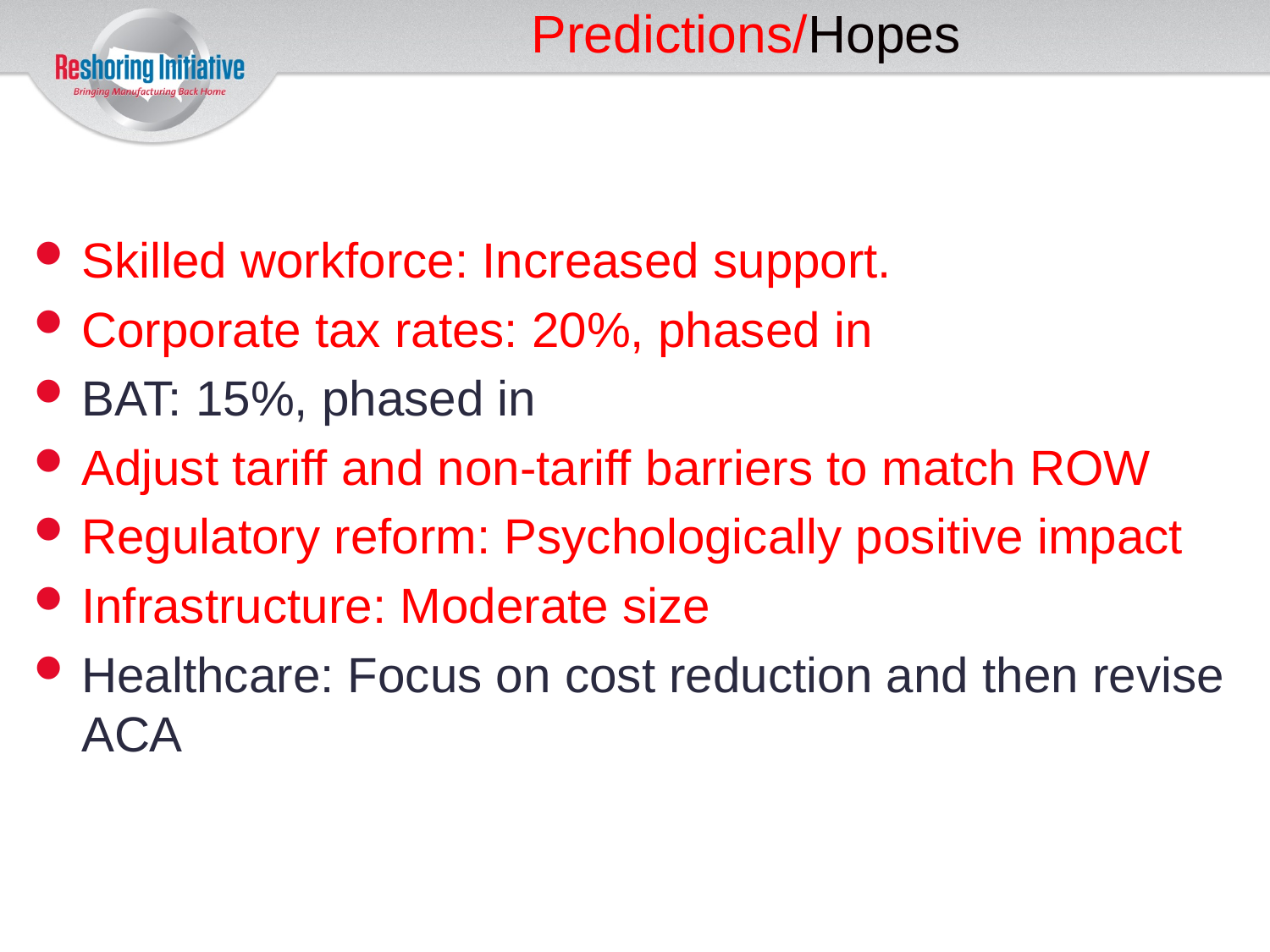

# Predictions/Hopes
Skilled workforce: Increased support.
Corporate tax rates: 20%, phased in
BAT: 15%, phased in
Adjust tariff and non-tariff barriers to match ROW
Regulatory reform: Psychologically positive impact
Infrastructure: Moderate size
Healthcare: Focus on cost reduction and then revise ACA